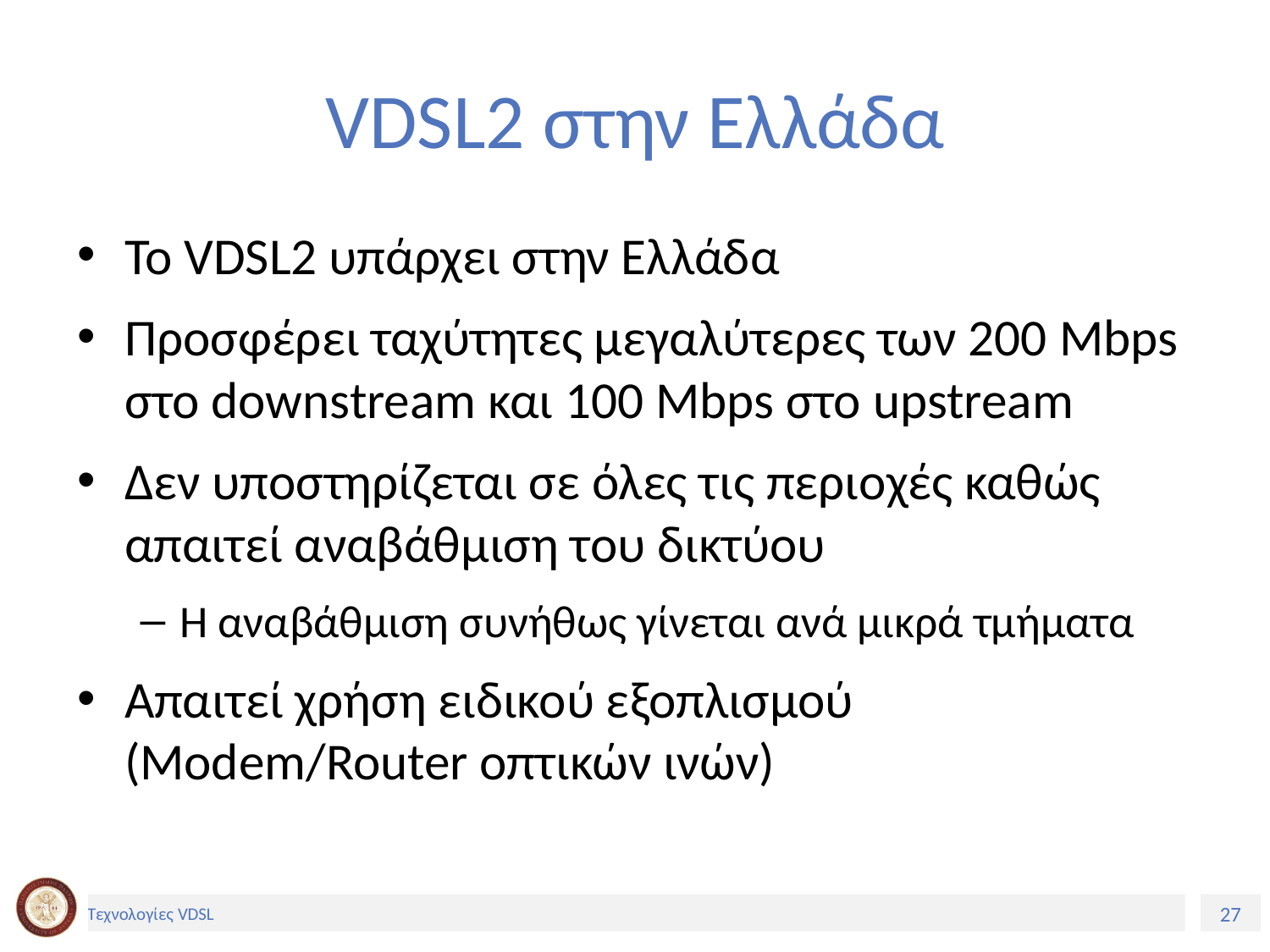

# VDSL2 στην Ελλάδα
Το VDSL2 υπάρχει στην Ελλάδα
Προσφέρει ταχύτητες μεγαλύτερες των 200 Mbps στο downstream και 100 Mbps στο upstream
Δεν υποστηρίζεται σε όλες τις περιοχές καθώς απαιτεί αναβάθμιση του δικτύου
Η αναβάθμιση συνήθως γίνεται ανά μικρά τμήματα
Απαιτεί χρήση ειδικού εξοπλισμού (Modem/Router οπτικών ινών)